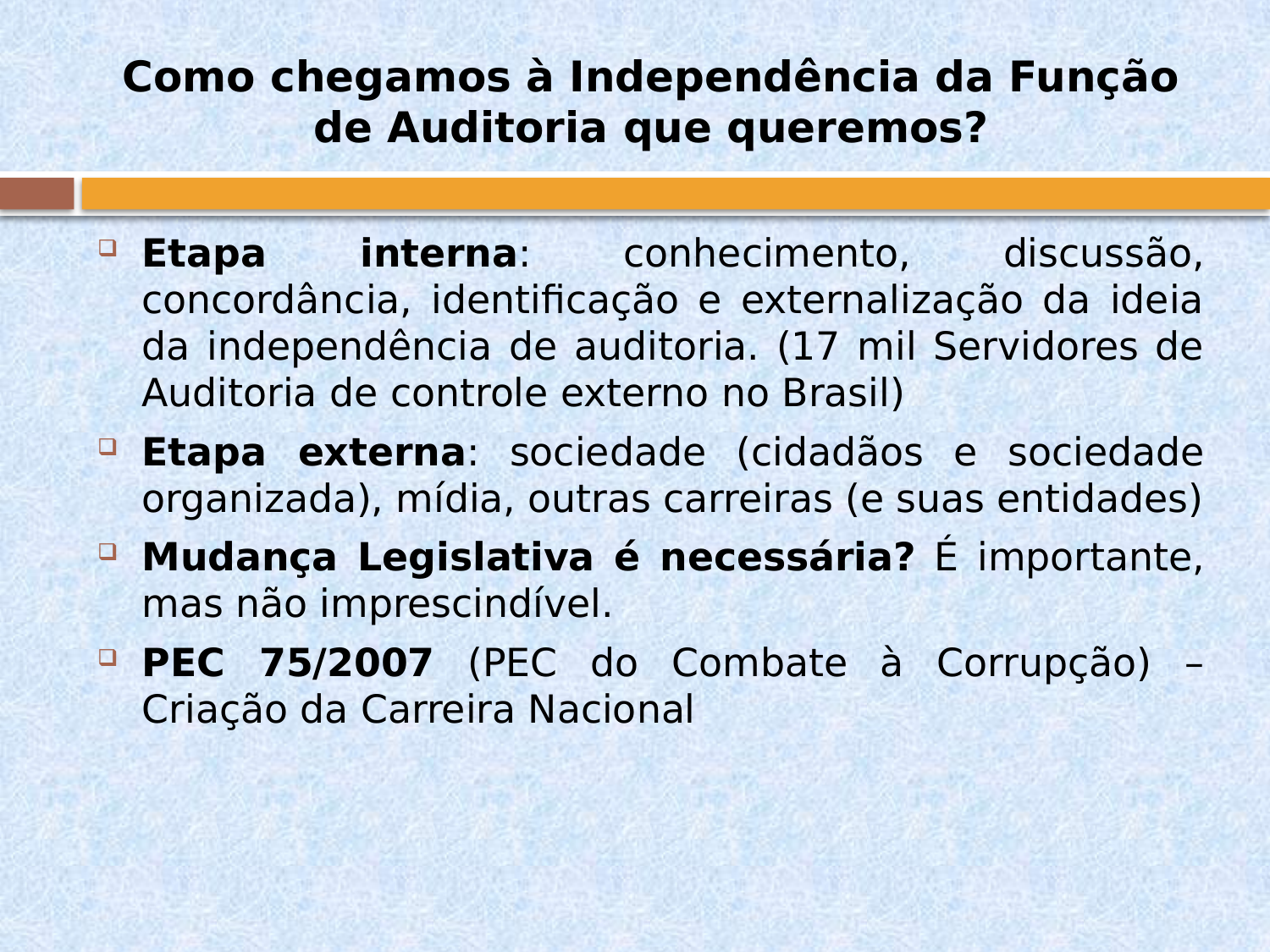

# Como chegamos à Independência da Função de Auditoria que queremos?
Etapa interna: conhecimento, discussão, concordância, identificação e externalização da ideia da independência de auditoria. (17 mil Servidores de Auditoria de controle externo no Brasil)
Etapa externa: sociedade (cidadãos e sociedade organizada), mídia, outras carreiras (e suas entidades)
Mudança Legislativa é necessária? É importante, mas não imprescindível.
PEC 75/2007 (PEC do Combate à Corrupção) – Criação da Carreira Nacional